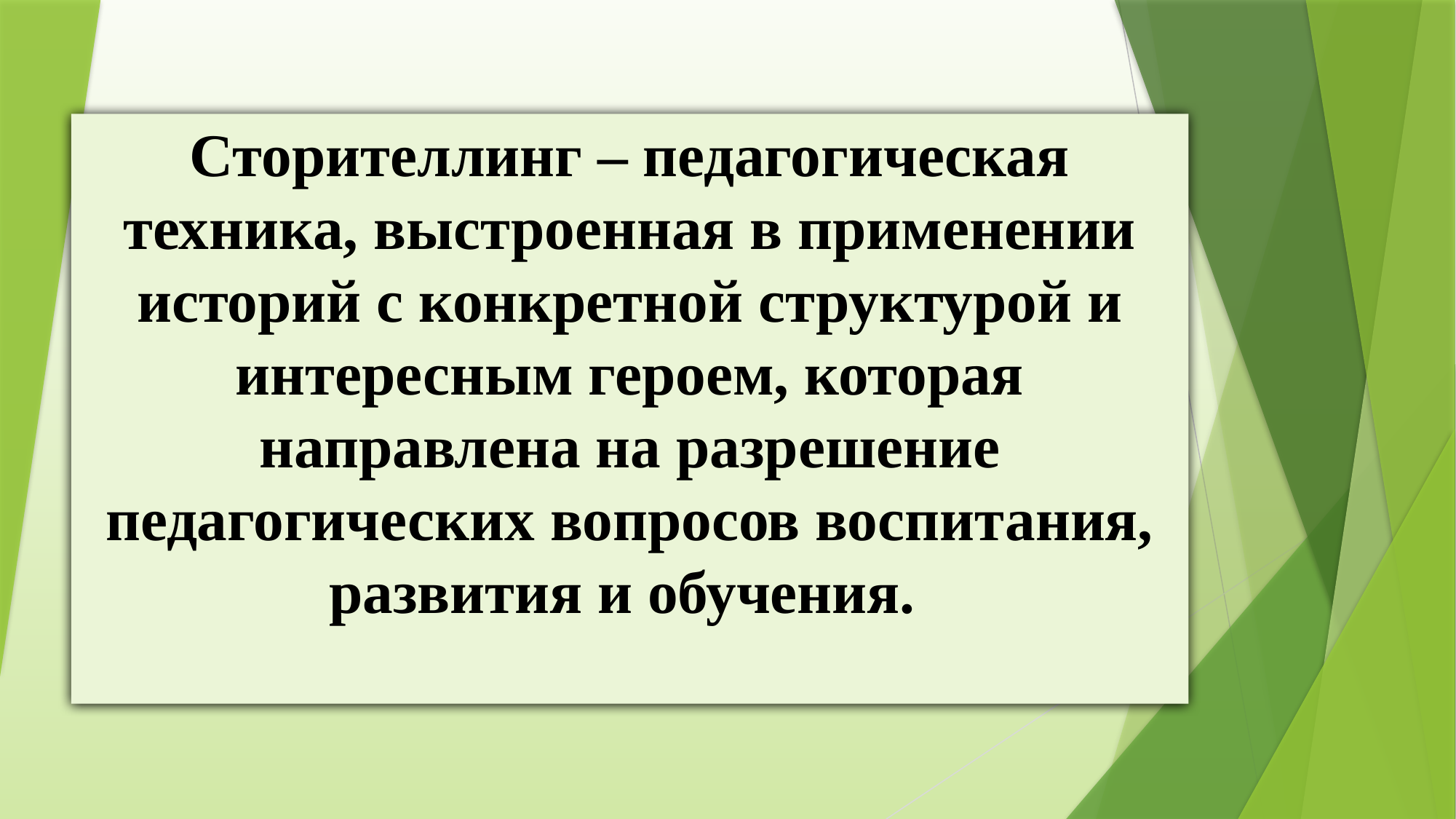

# Сторителлинг – педагогическая техника, выстроенная в применении историй с конкретной структурой и интересным героем, которая направлена на разрешение педагогических вопросов воспитания, развития и обучения.